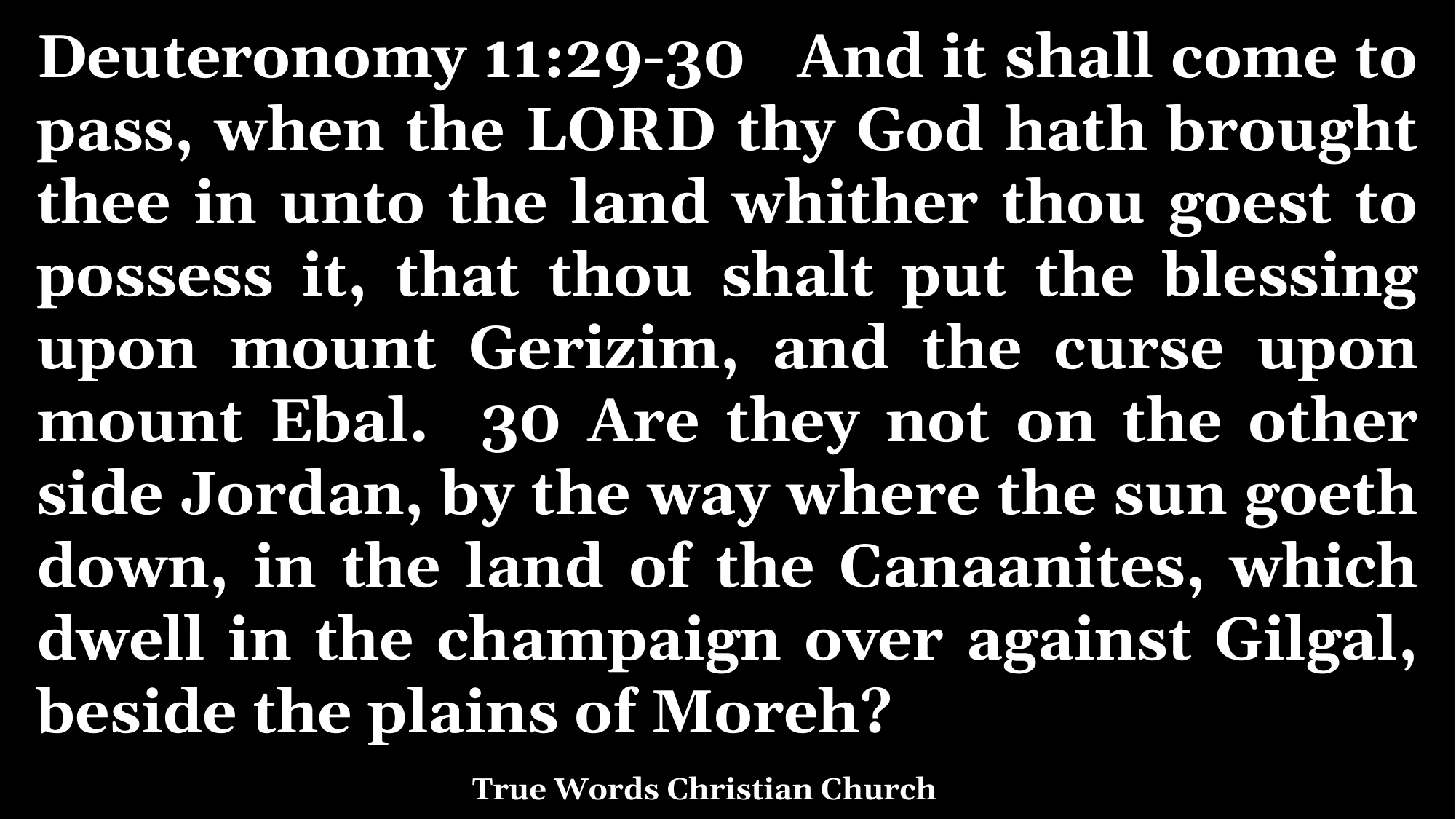

Deuteronomy 11:29-30   And it shall come to pass, when the LORD thy God hath brought thee in unto the land whither thou goest to possess it, that thou shalt put the blessing upon mount Gerizim, and the curse upon mount Ebal.  30 Are they not on the other side Jordan, by the way where the sun goeth down, in the land of the Canaanites, which dwell in the champaign over against Gilgal, beside the plains of Moreh?
True Words Christian Church